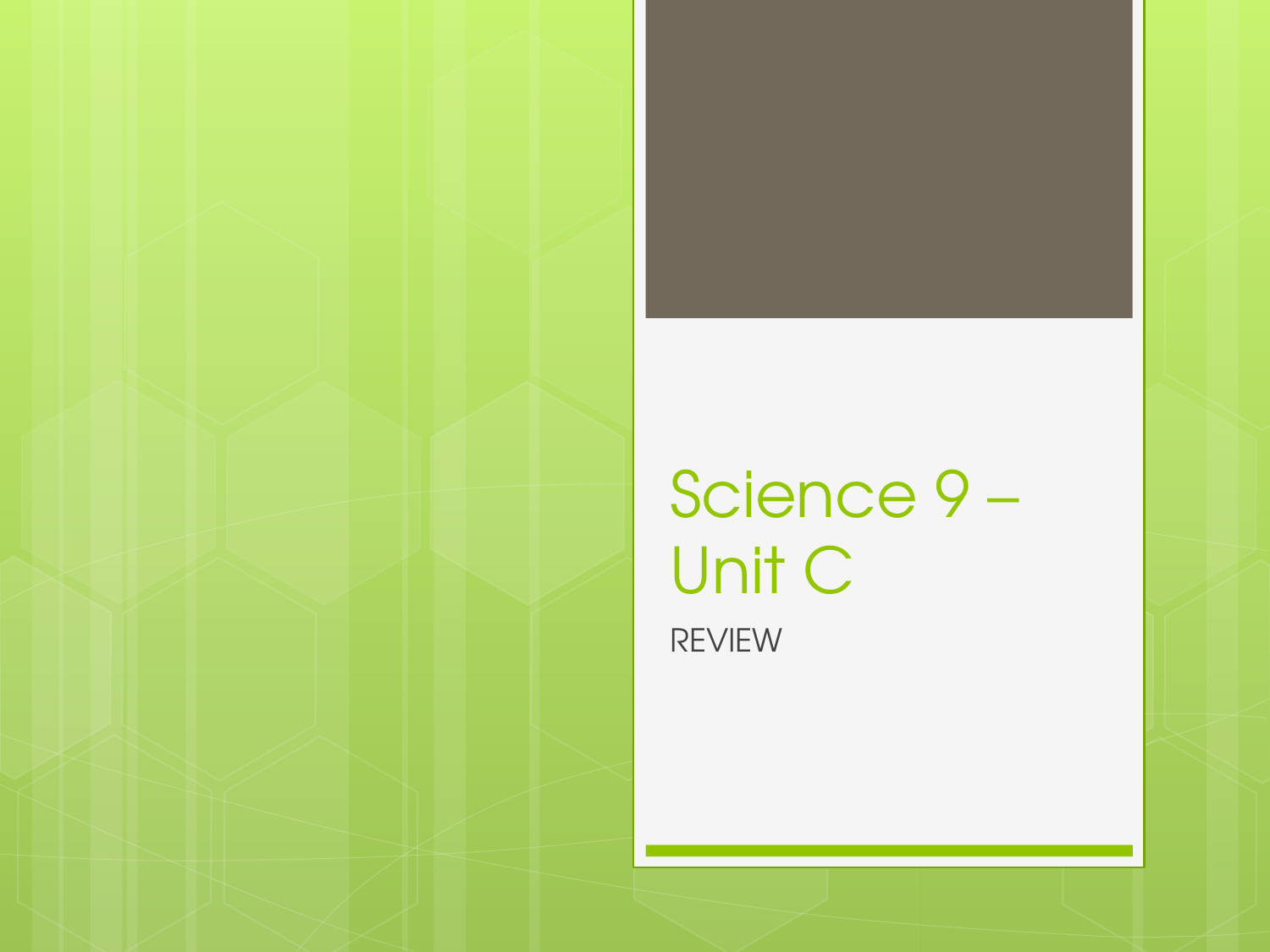

# Science 9 – Unit C
REVIEW